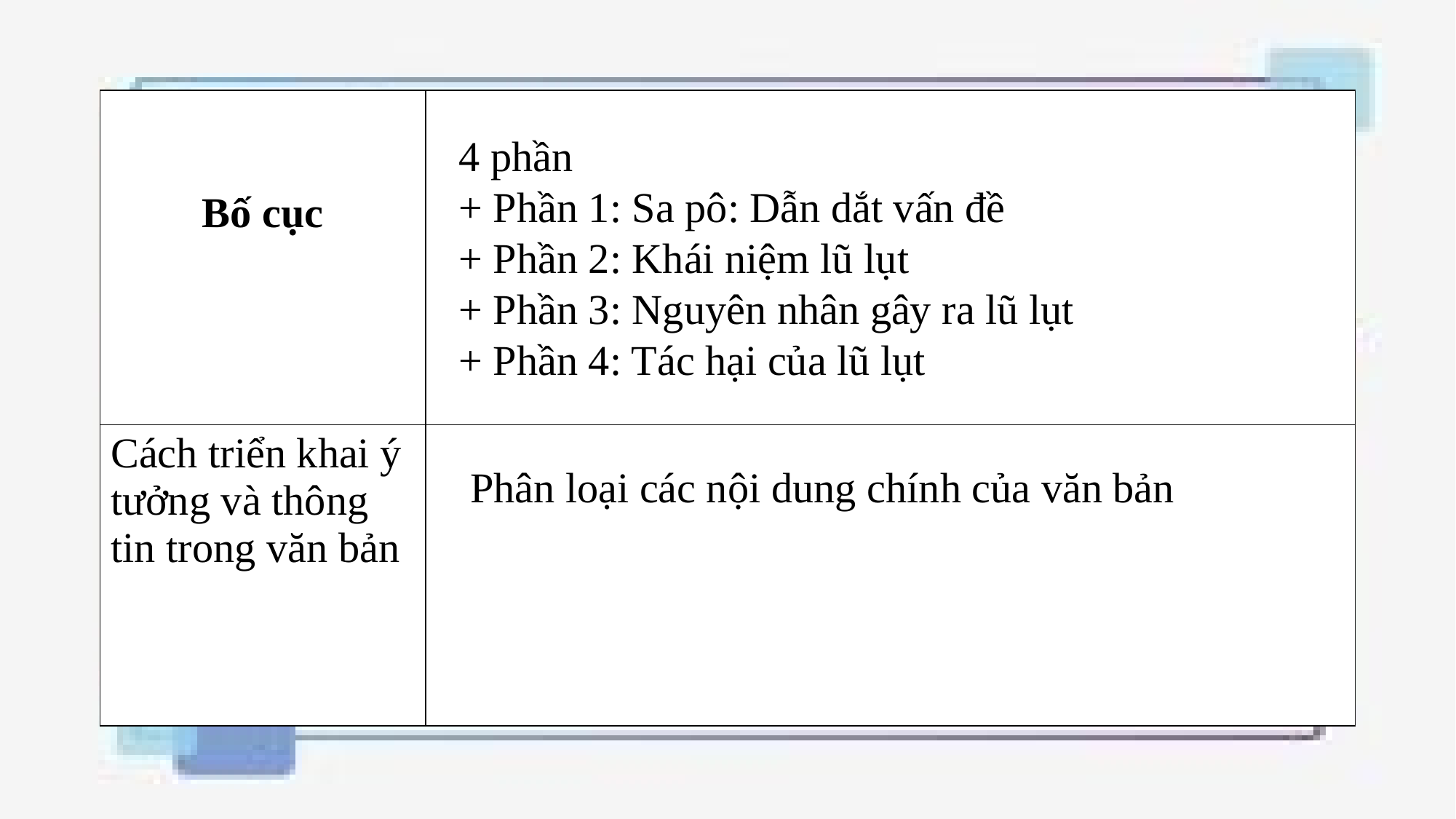

| Bố cục |  |
| --- | --- |
| Cách triển khai ý tưởng và thông tin trong văn bản |  |
4 phần
+ Phần 1: Sa pô: Dẫn dắt vấn đề
+ Phần 2: Khái niệm lũ lụt
+ Phần 3: Nguyên nhân gây ra lũ lụt
+ Phần 4: Tác hại của lũ lụt
Phân loại các nội dung chính của văn bản